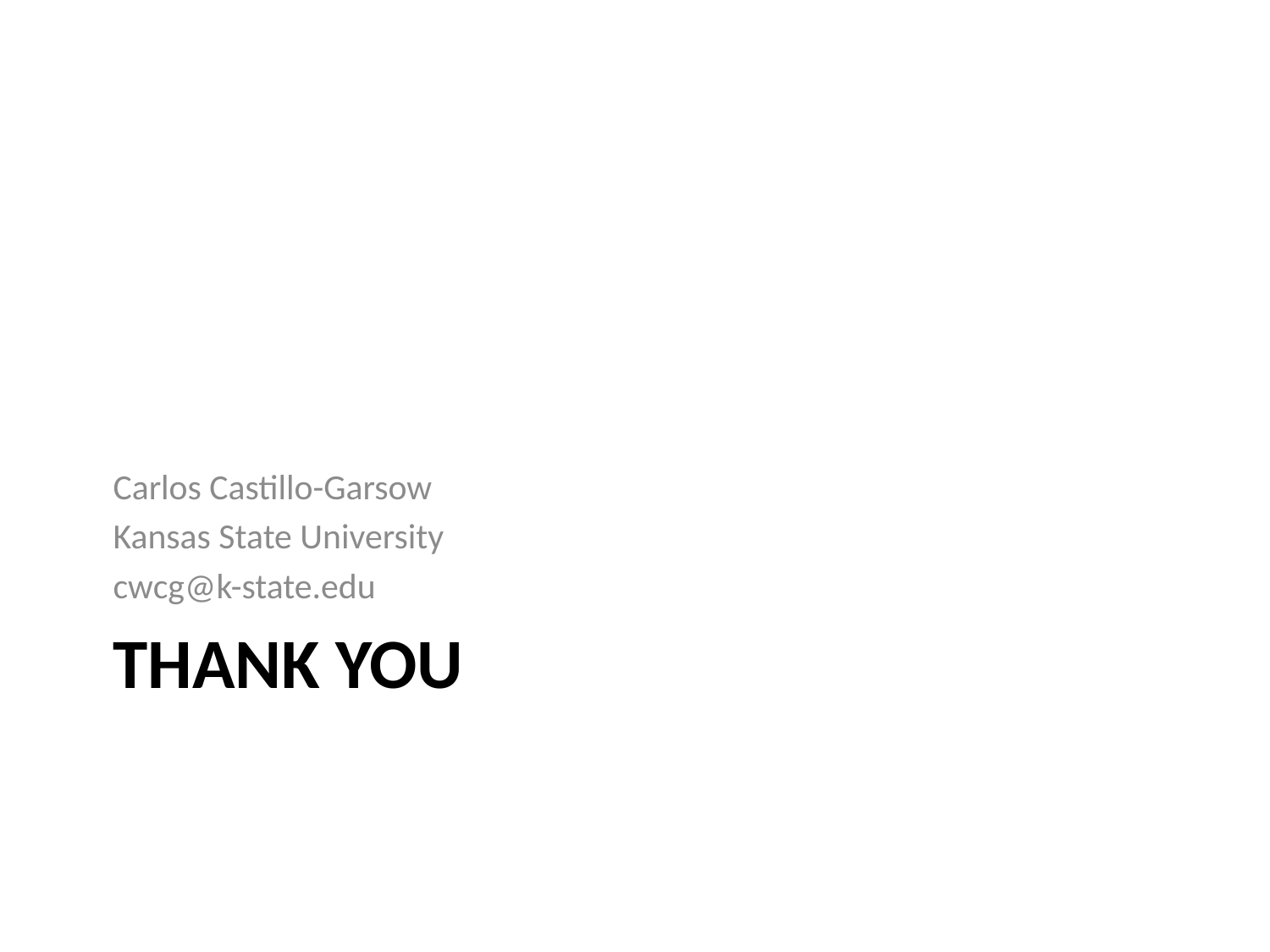

Carlos Castillo-Garsow
Kansas State University
cwcg@k-state.edu
# Thank you